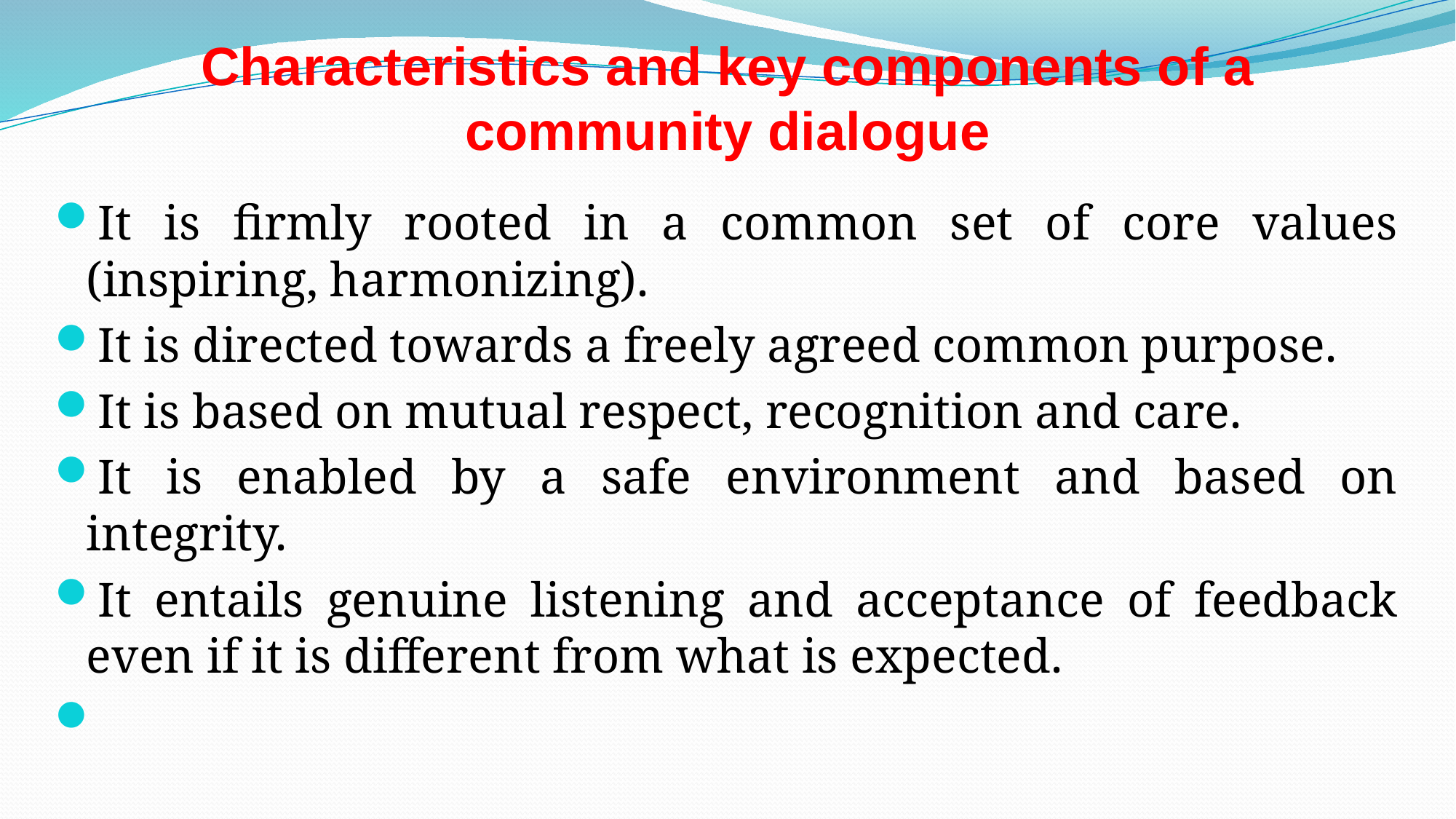

# Characteristics and key components of a community dialogue
It is firmly rooted in a common set of core values (inspiring, harmonizing).
It is directed towards a freely agreed common purpose.
It is based on mutual respect, recognition and care.
It is enabled by a safe environment and based on integrity.
It entails genuine listening and acceptance of feedback even if it is different from what is expected.